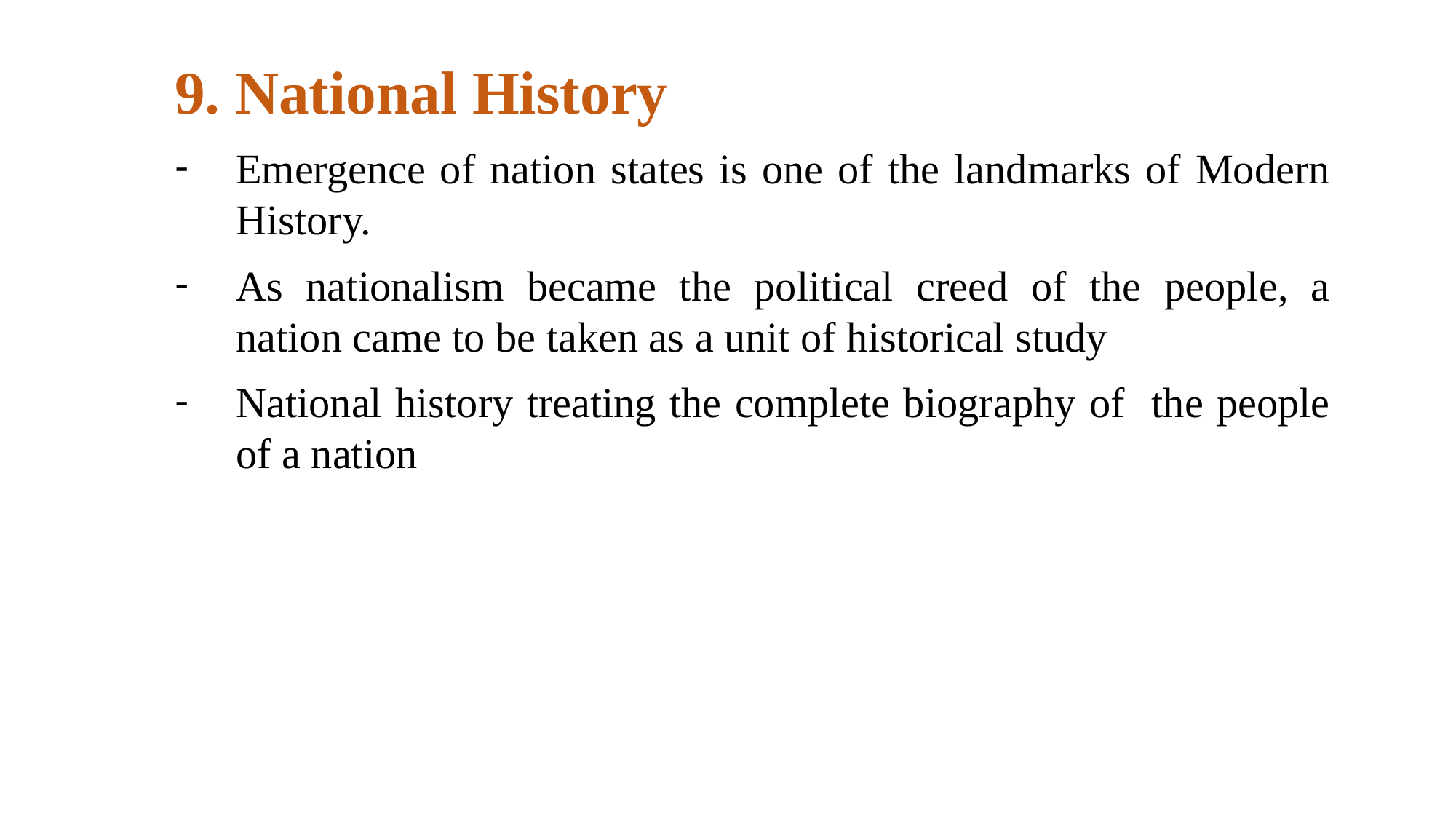

9. National History
Emergence of nation states is one of the landmarks of Modern History.
As nationalism became the political creed of the people, a nation came to be taken as a unit of historical study
National history treating the complete biography of  the people of a nation